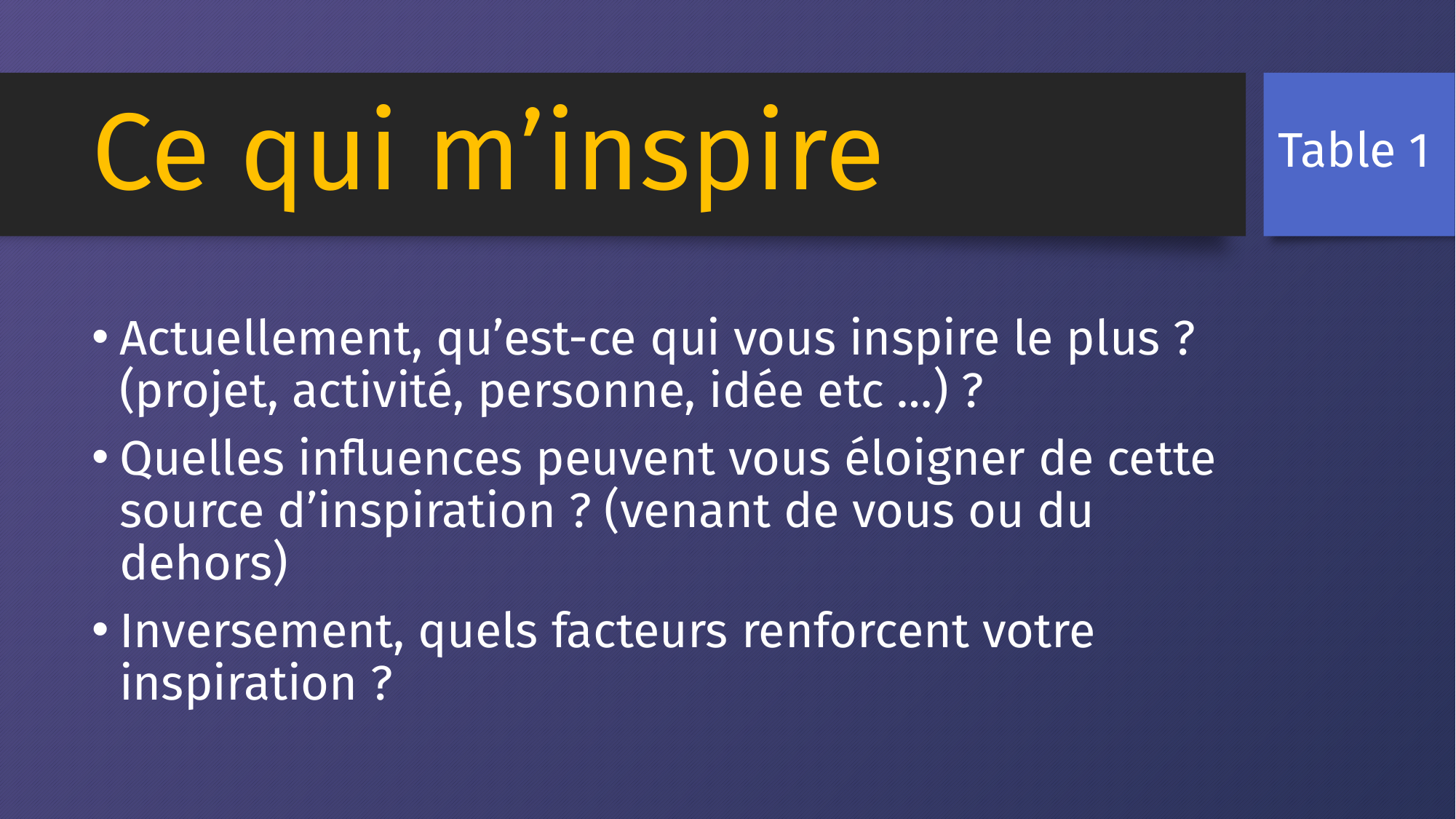

# Ce qui m’inspire
Table 1
Actuellement, qu’est-ce qui vous inspire le plus ? (projet, activité, personne, idée etc …) ?
Quelles influences peuvent vous éloigner de cette source d’inspiration ? (venant de vous ou du dehors)
Inversement, quels facteurs renforcent votre inspiration ?